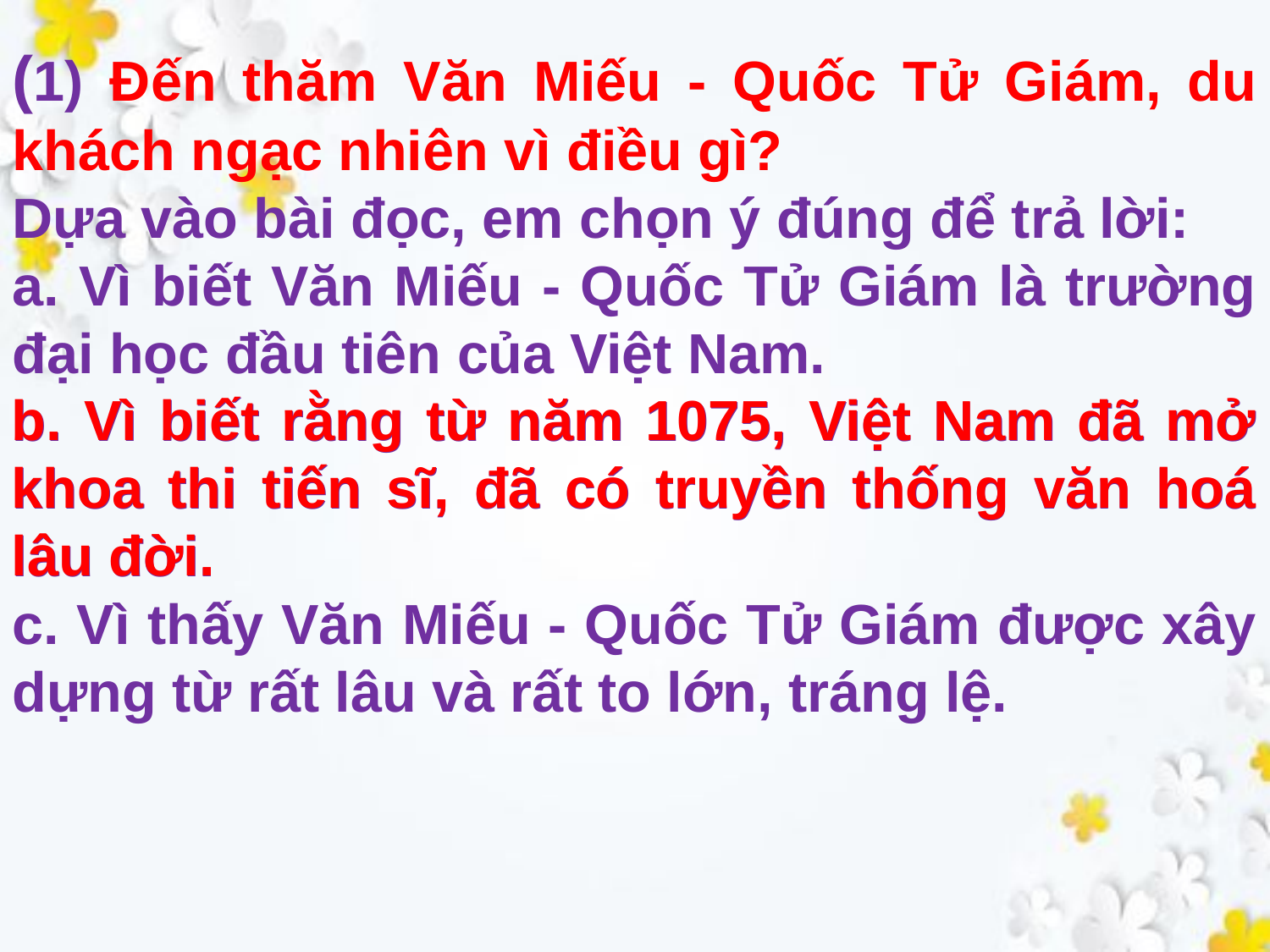

(1) Đến thăm Văn Miếu - Quốc Tử Giám, du khách ngạc nhiên vì điều gì?
Dựa vào bài đọc, em chọn ý đúng để trả lời:
a. Vì biết Văn Miếu - Quốc Tử Giám là trường đại học đầu tiên của Việt Nam.
b. Vì biết rằng từ năm 1075, Việt Nam đã mở khoa thi tiến sĩ, đã có truyền thống văn hoá lâu đời.
c. Vì thấy Văn Miếu - Quốc Tử Giám được xây dựng từ rất lâu và rất to lớn, tráng lệ.
b. Vì biết rằng từ năm 1075, Việt Nam đã mở khoa thi tiến sĩ, đã có truyền thống văn hoá lâu đời.